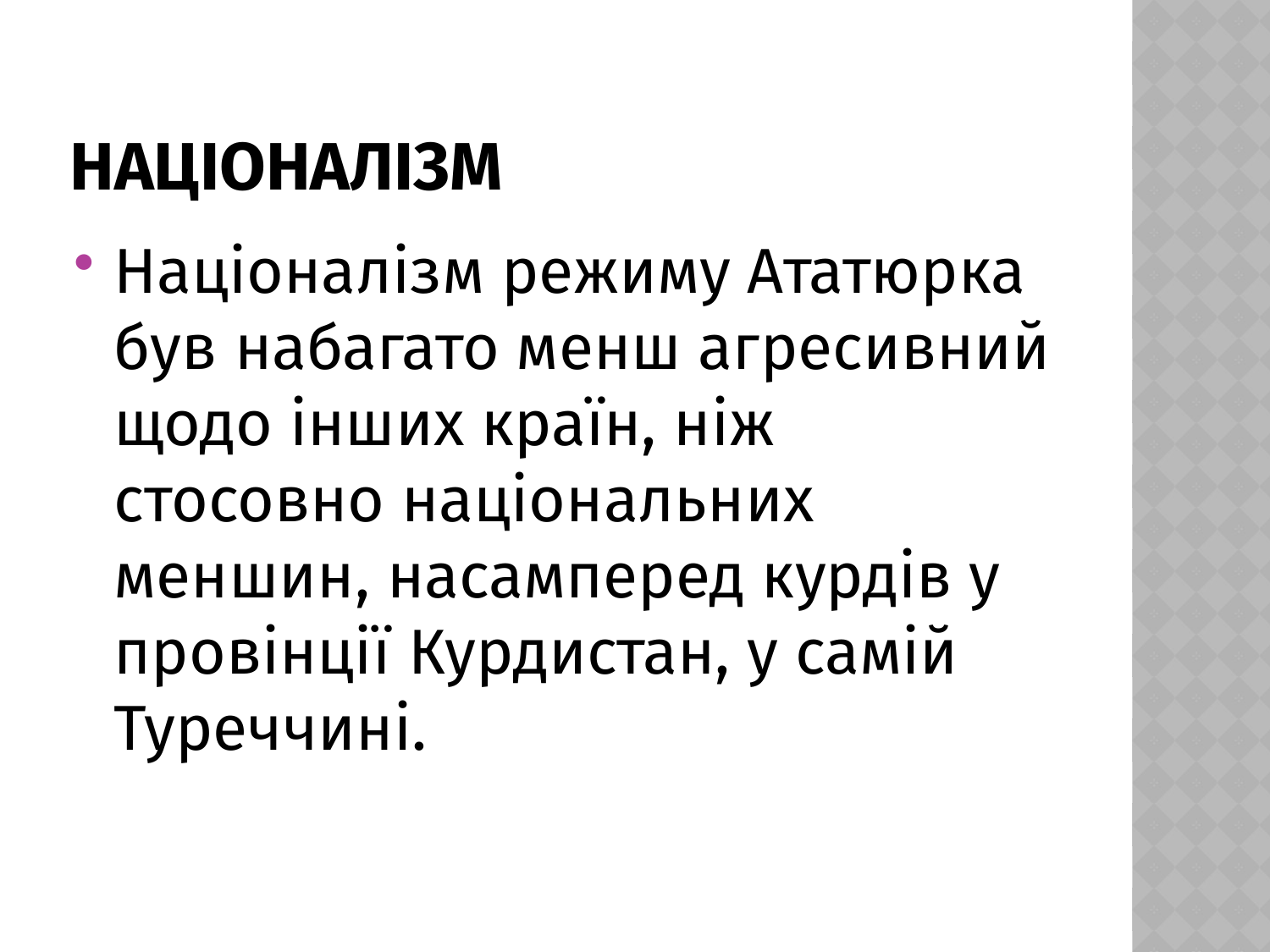

# Націоналізм
Націоналізм режиму Ататюрка був набагато менш агресивний щодо інших країн, ніж стосовно національних меншин, насамперед курдів у провінції Курдистан, у самій Туреччині.